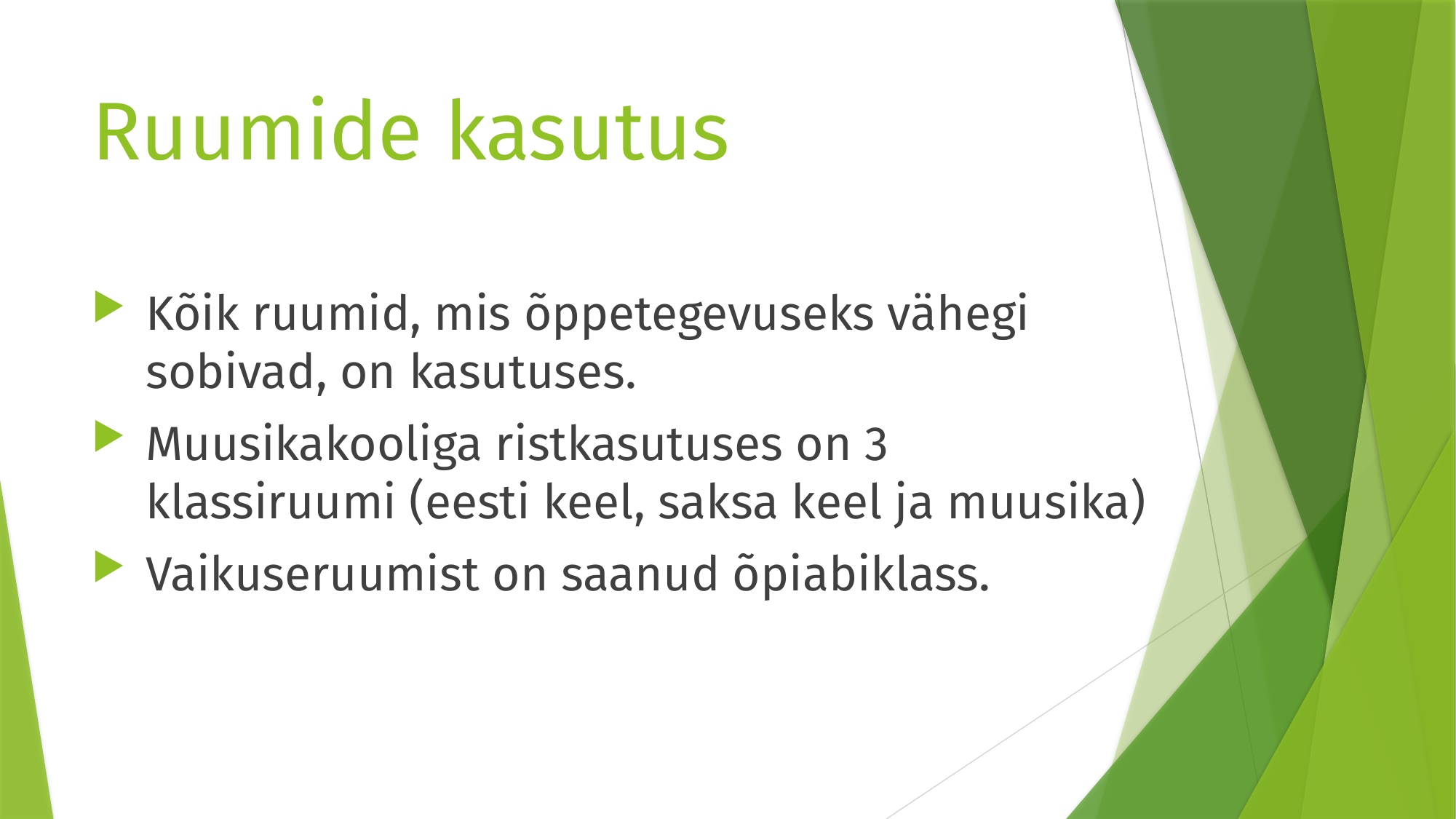

# Ruumide kasutus
Kõik ruumid, mis õppetegevuseks vähegi sobivad, on kasutuses.
Muusikakooliga ristkasutuses on 3 klassiruumi (eesti keel, saksa keel ja muusika)
Vaikuseruumist on saanud õpiabiklass.